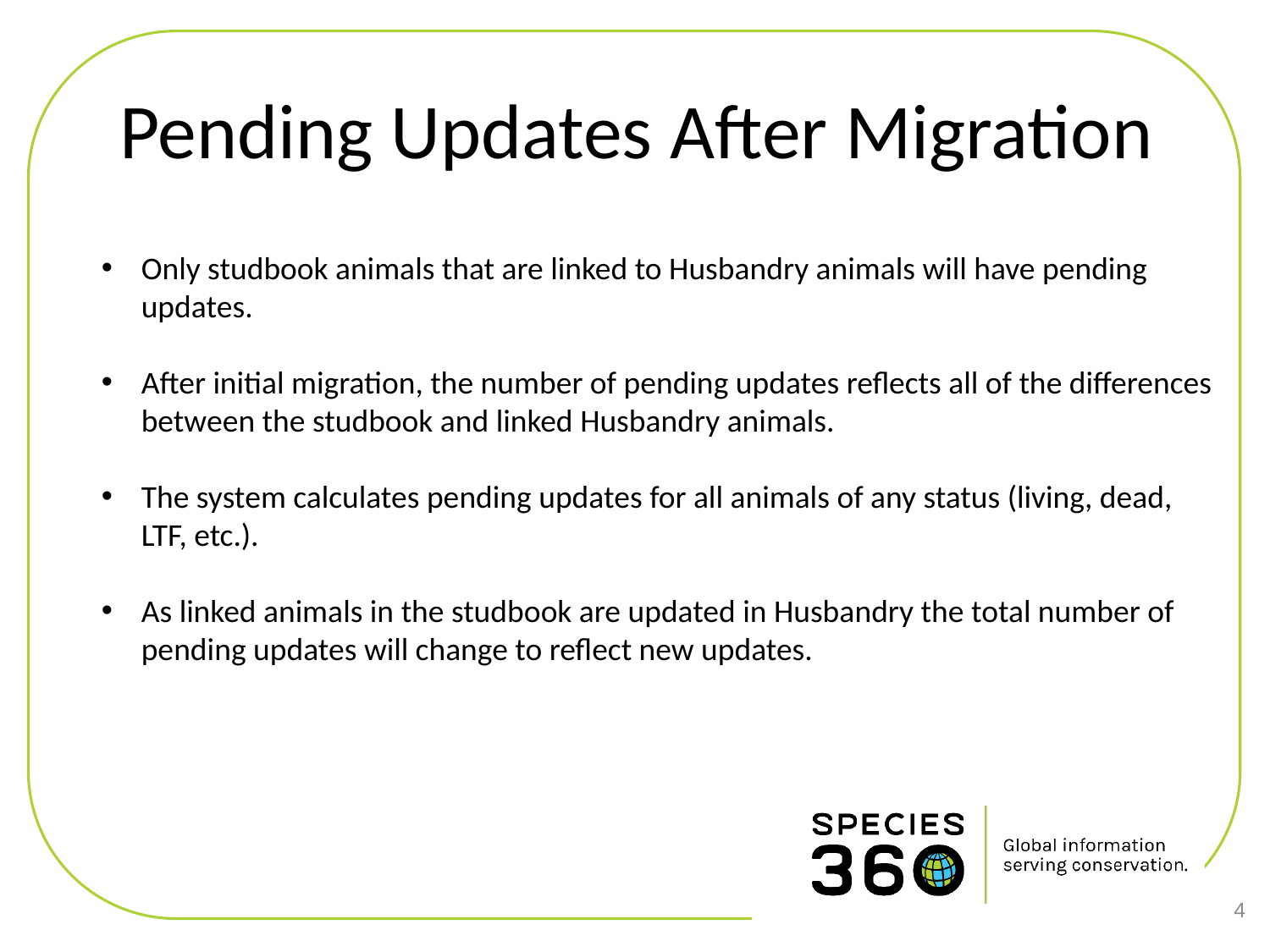

# Pending Updates After Migration
Only studbook animals that are linked to Husbandry animals will have pending updates.

After initial migration, the number of pending updates reflects all of the differences between the studbook and linked Husbandry animals.

The system calculates pending updates for all animals of any status (living, dead, LTF, etc.).

As linked animals in the studbook are updated in Husbandry the total number of pending updates will change to reflect new updates.

4